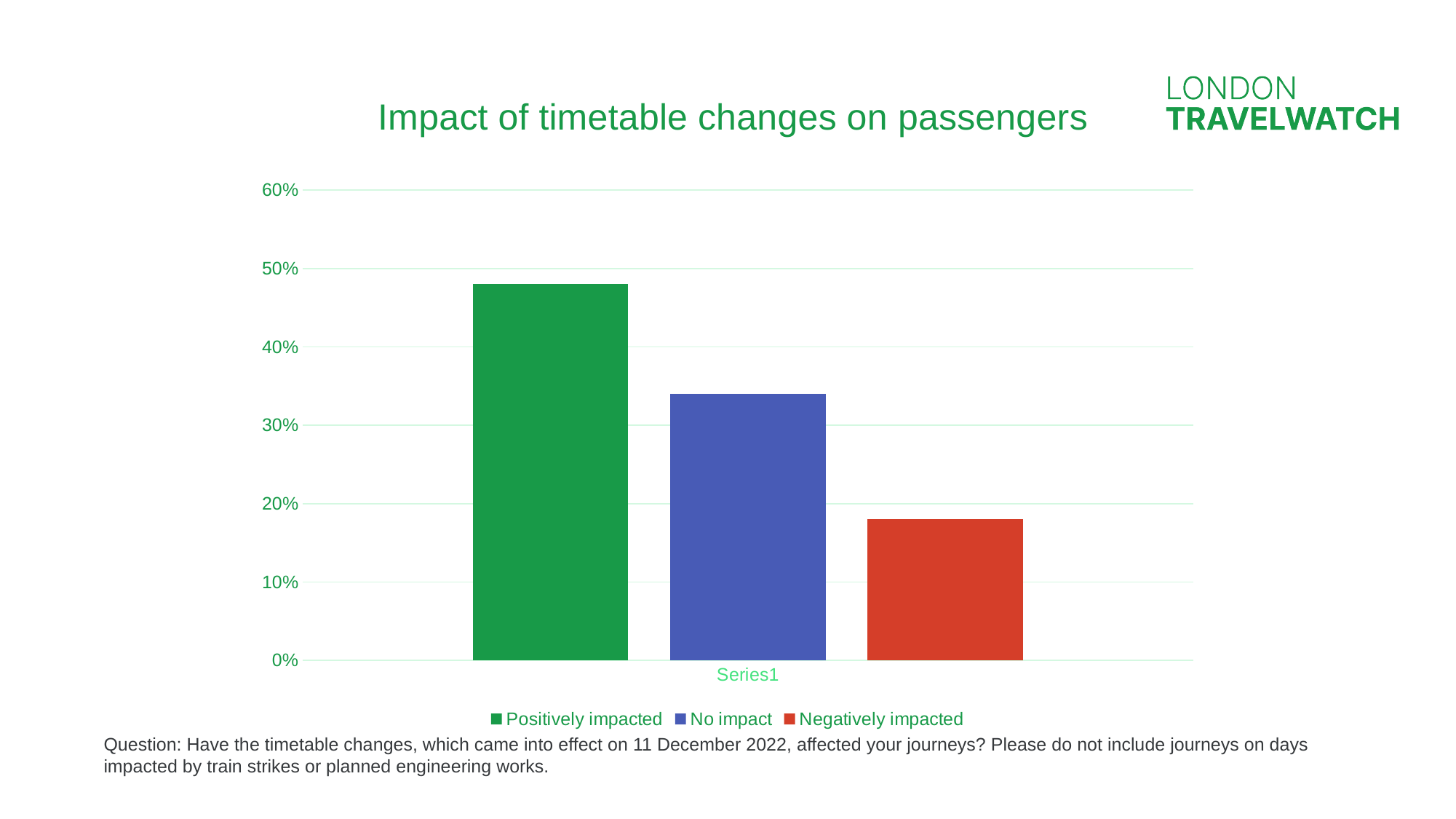

### Chart: Impact of timetable changes on passengers

| Category | Positively impacted | No impact | Negatively impacted |
|---|---|---|---|
|  | 0.48 | 0.34 | 0.18 |
Question: Have the timetable changes, which came into effect on 11 December 2022, affected your journeys? Please do not include journeys on days impacted by train strikes or planned engineering works.